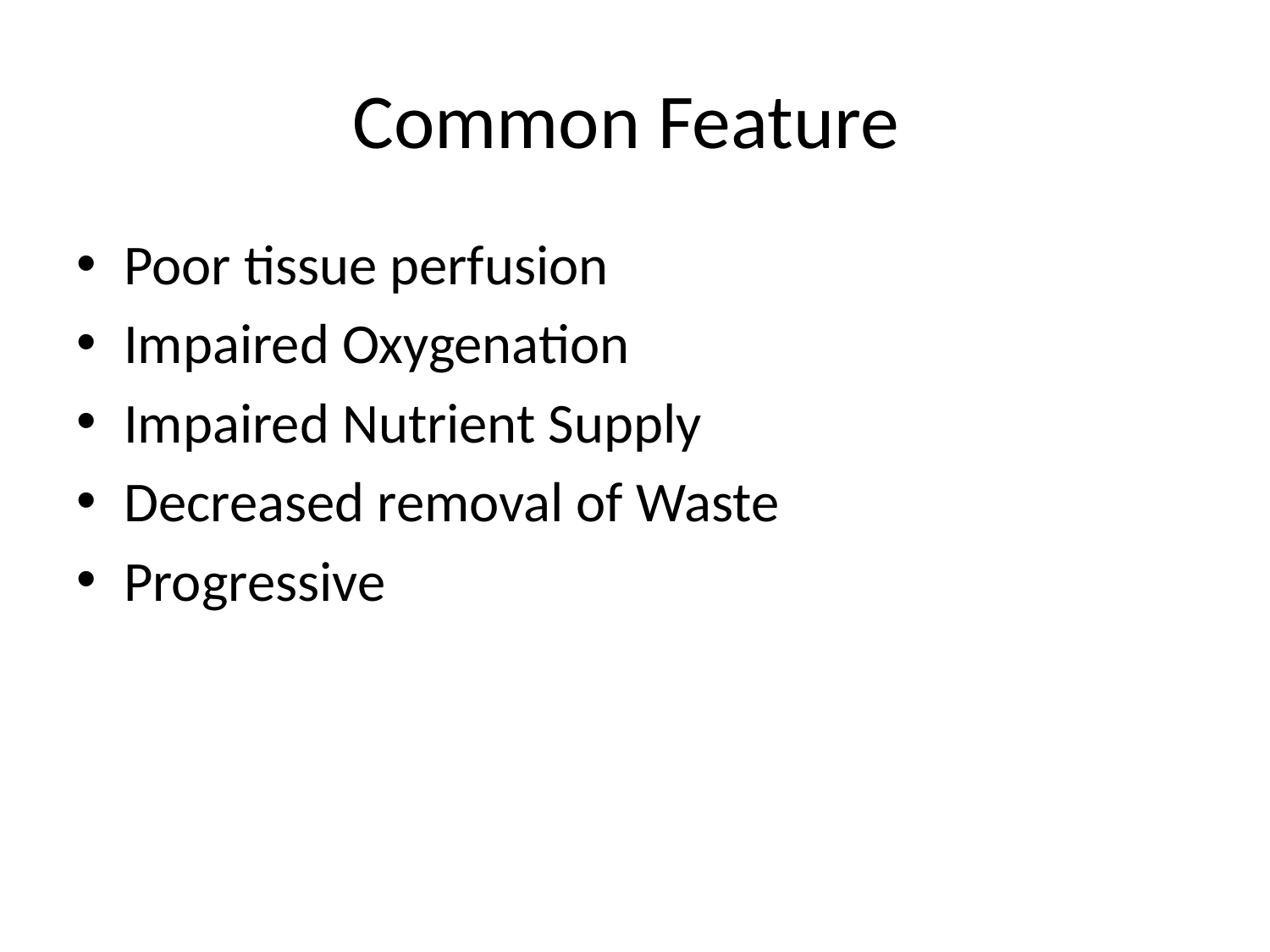

# Common Feature
Poor tissue perfusion
Impaired Oxygenation
Impaired Nutrient Supply
Decreased removal of Waste
Progressive